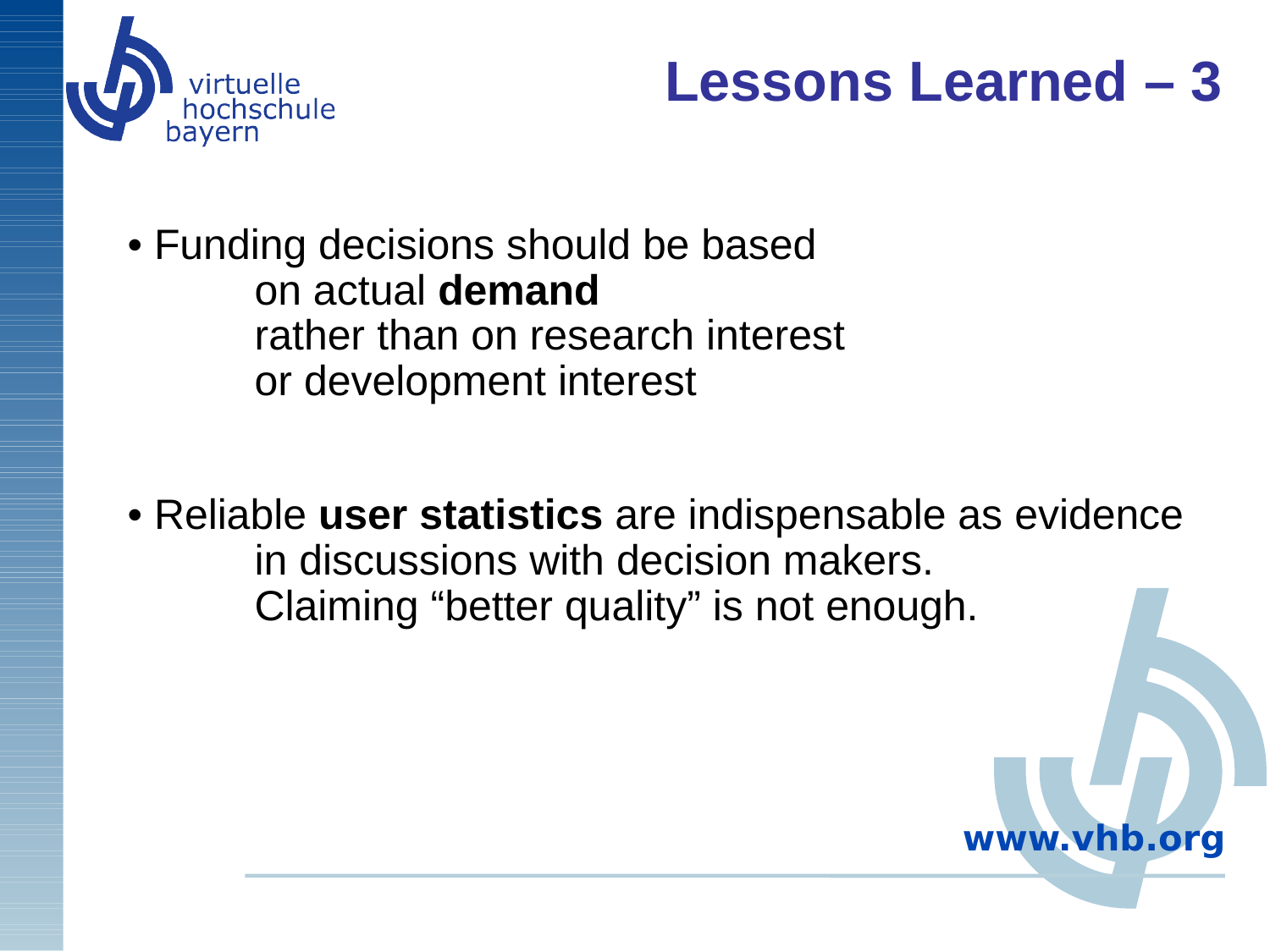

# Lessons Learned – 3
• Funding decisions should be based                              	on actual demand                                                  	rather than on research interest                              	or development interest

• Reliable user statistics are indispensable as evidence         	in discussions with decision makers.
	Claiming “better quality” is not enough.